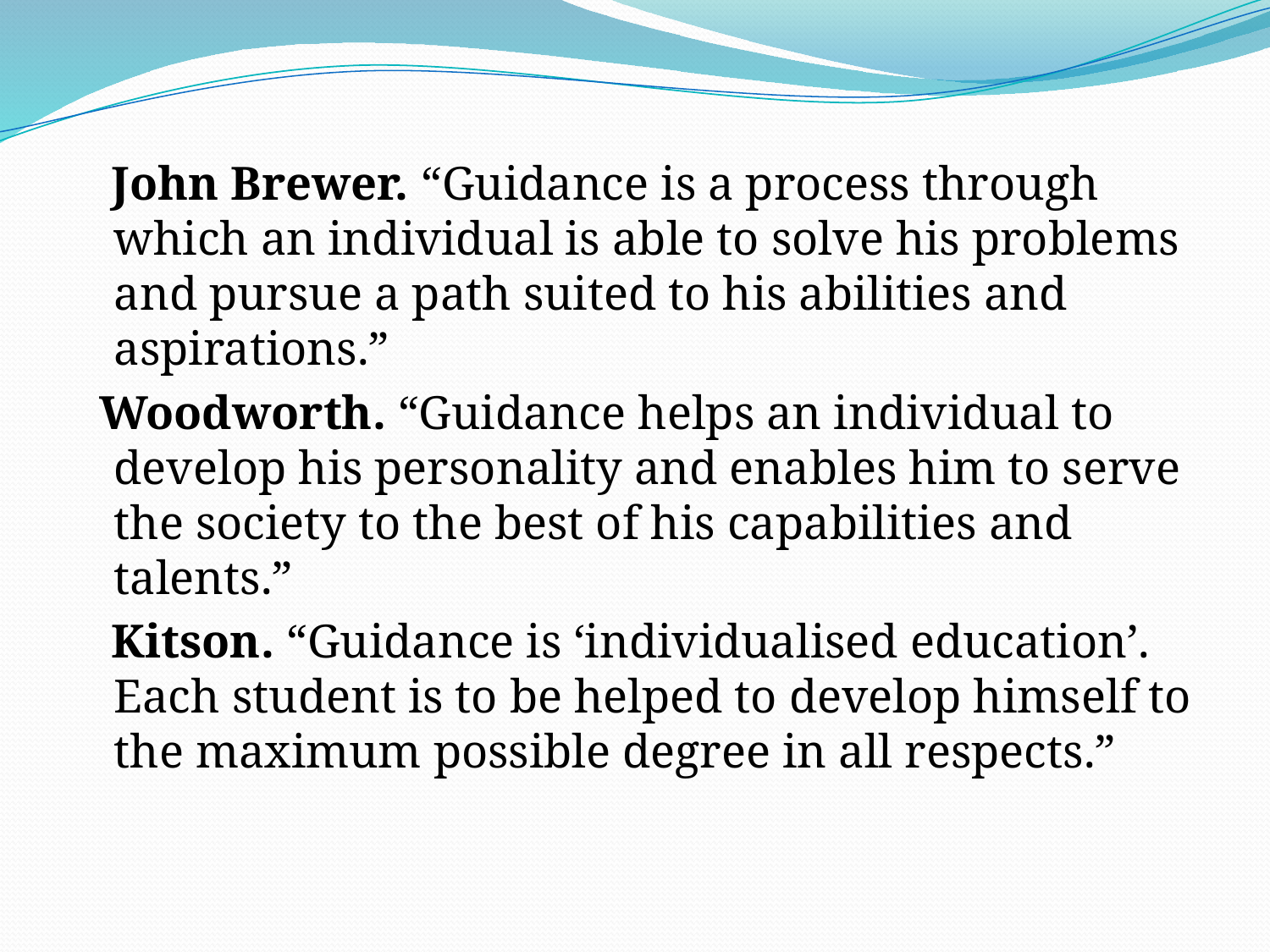

John Brewer. “Guidance is a process through which an individual is able to solve his problems and pursue a path suited to his abilities and aspirations.”
  Woodworth. “Guidance helps an individual to develop his personality and enables him to serve the society to the best of his capabilities and talents.”
   Kitson. “Guidance is ‘individualised education’. Each student is to be helped to develop himself to the maximum possible degree in all respects.”